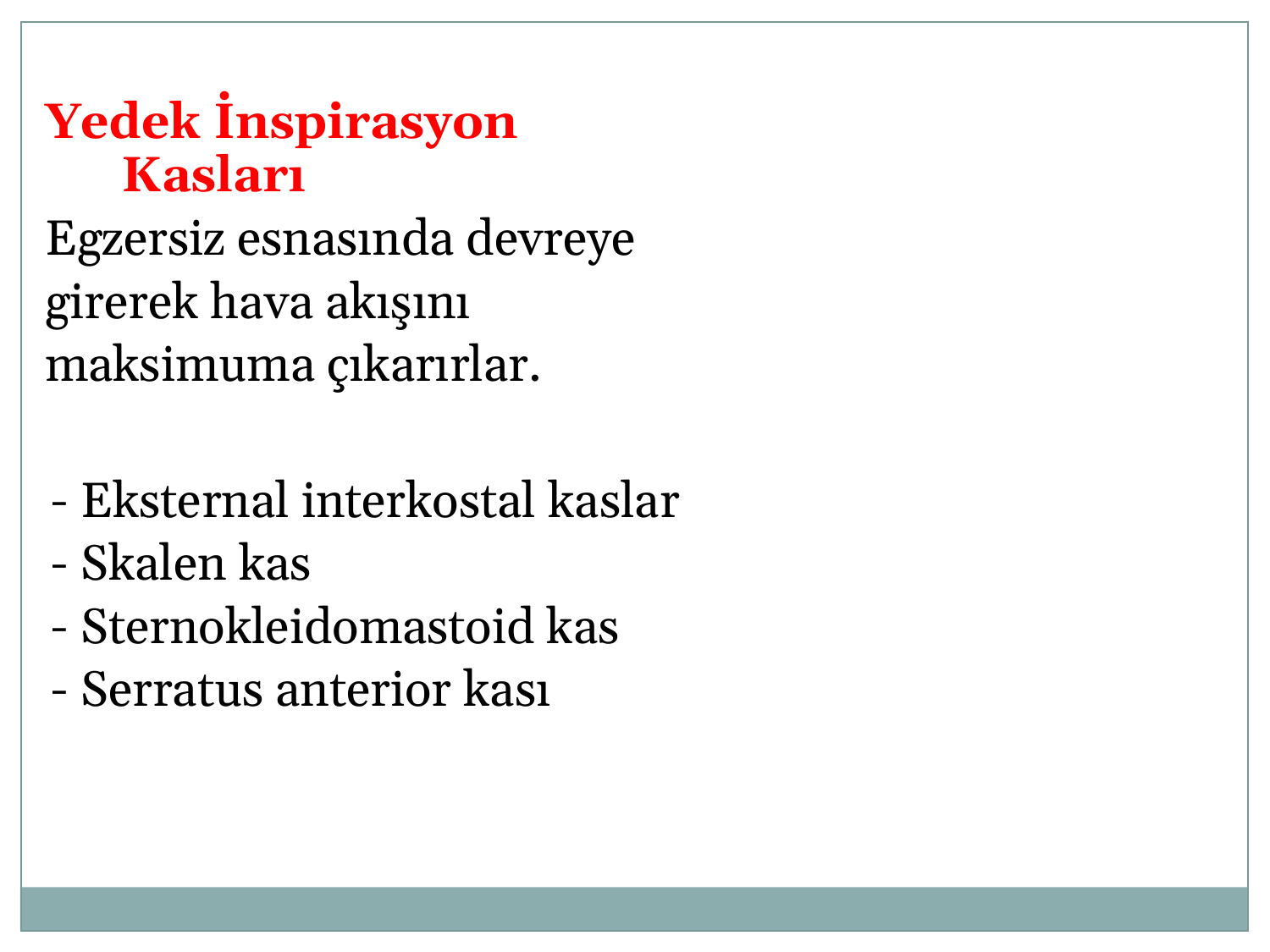

Yedek İnspirasyon Kasları
Egzersiz esnasında devreye
girerek hava akışını
maksimuma çıkarırlar.

	- Eksternal interkostal kaslar
	- Skalen kas
	- Sternokleidomastoid kas
	- Serratus anterior kası